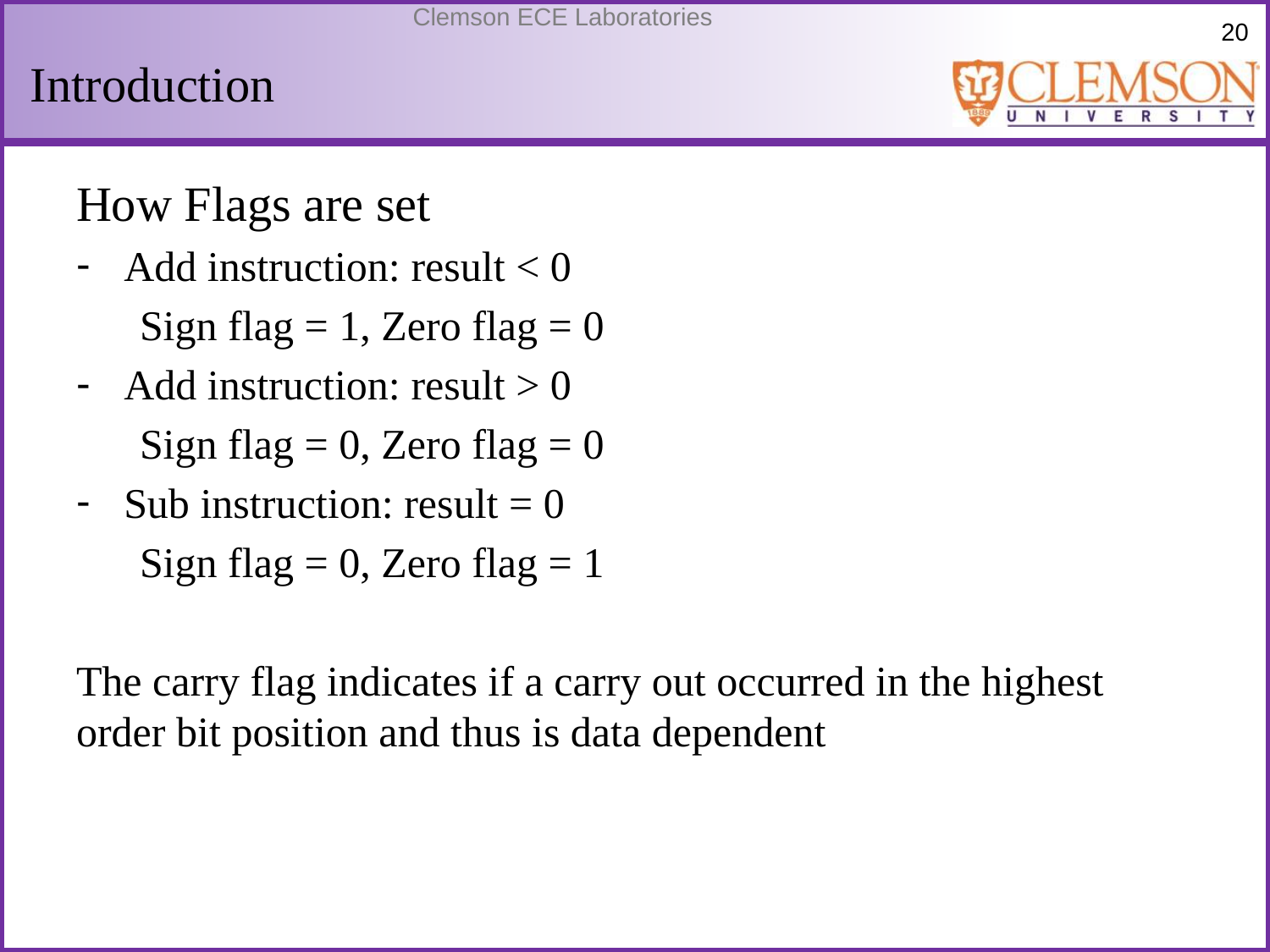

# Introduction
How Flags are set
Add instruction: result < 0
Sign flag = 1, Zero flag = 0
Add instruction: result > 0
Sign flag = 0, Zero flag = 0
Sub instruction: result = 0
Sign flag = 0, Zero flag = 1

The carry flag indicates if a carry out occurred in the highest order bit position and thus is data dependent